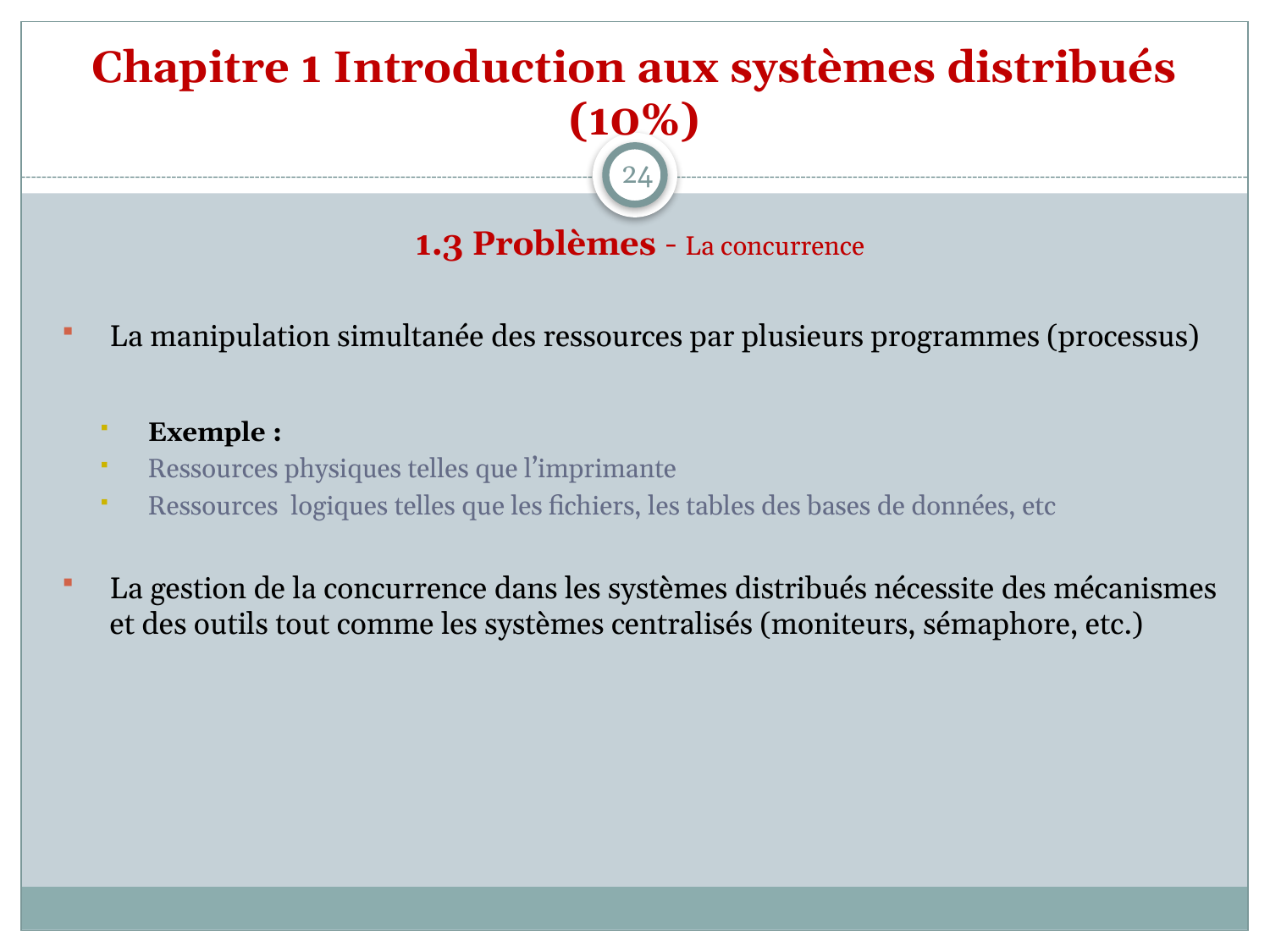

# Chapitre 1 Introduction aux systèmes distribués (10%)
24

1.3 Problèmes - La concurrence

La manipulation simultanée des ressources par plusieurs programmes (processus)

Exemple :
Ressources physiques telles que l’imprimante
Ressources  logiques telles que les fichiers, les tables des bases de données, etc

La gestion de la concurrence dans les systèmes distribués nécessite des mécanismes et des outils tout comme les systèmes centralisés (moniteurs, sémaphore, etc.)